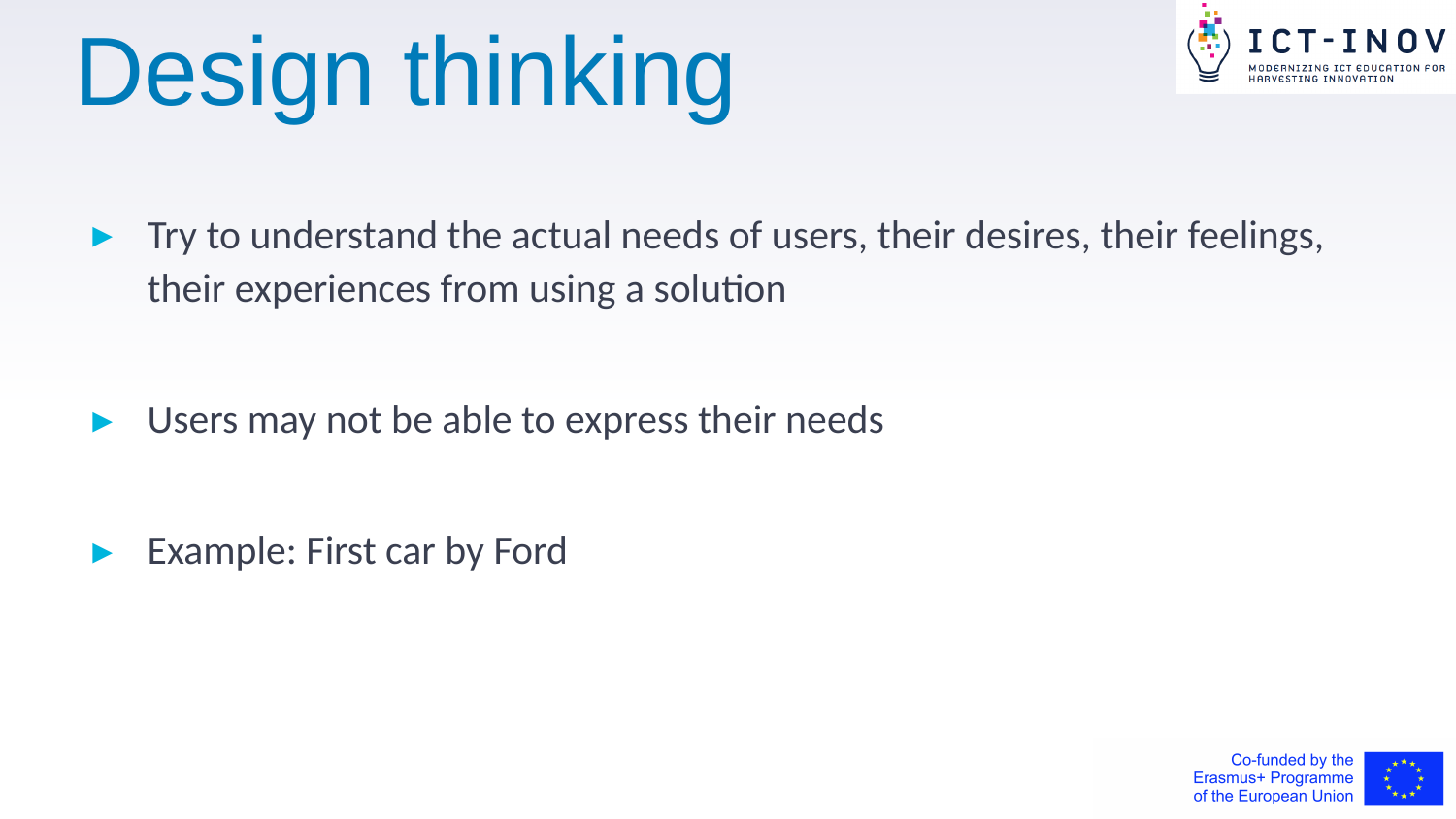

# Design thinking
Try to understand the actual needs of users, their desires, their feelings, their experiences from using a solution

Users may not be able to express their needs

Example: First car by Ford